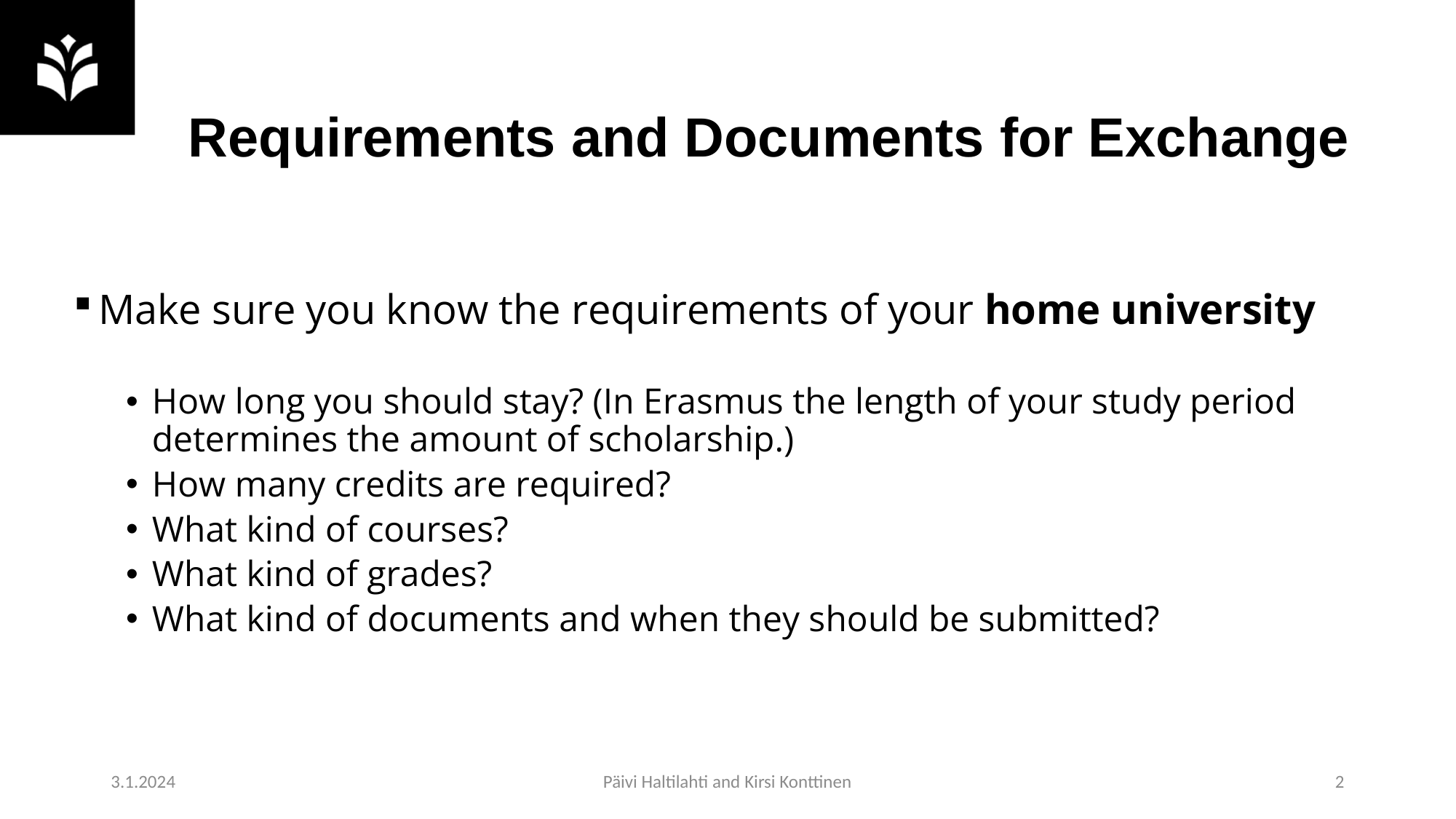

# Requirements and Documents for Exchange

Make sure you know the requirements of your home university
How long you should stay? (In Erasmus the length of your study period determines the amount of scholarship.)
How many credits are required?
What kind of courses?
What kind of grades?
What kind of documents and when they should be submitted?
3.1.2024
Päivi Haltilahti and Kirsi Konttinen
2